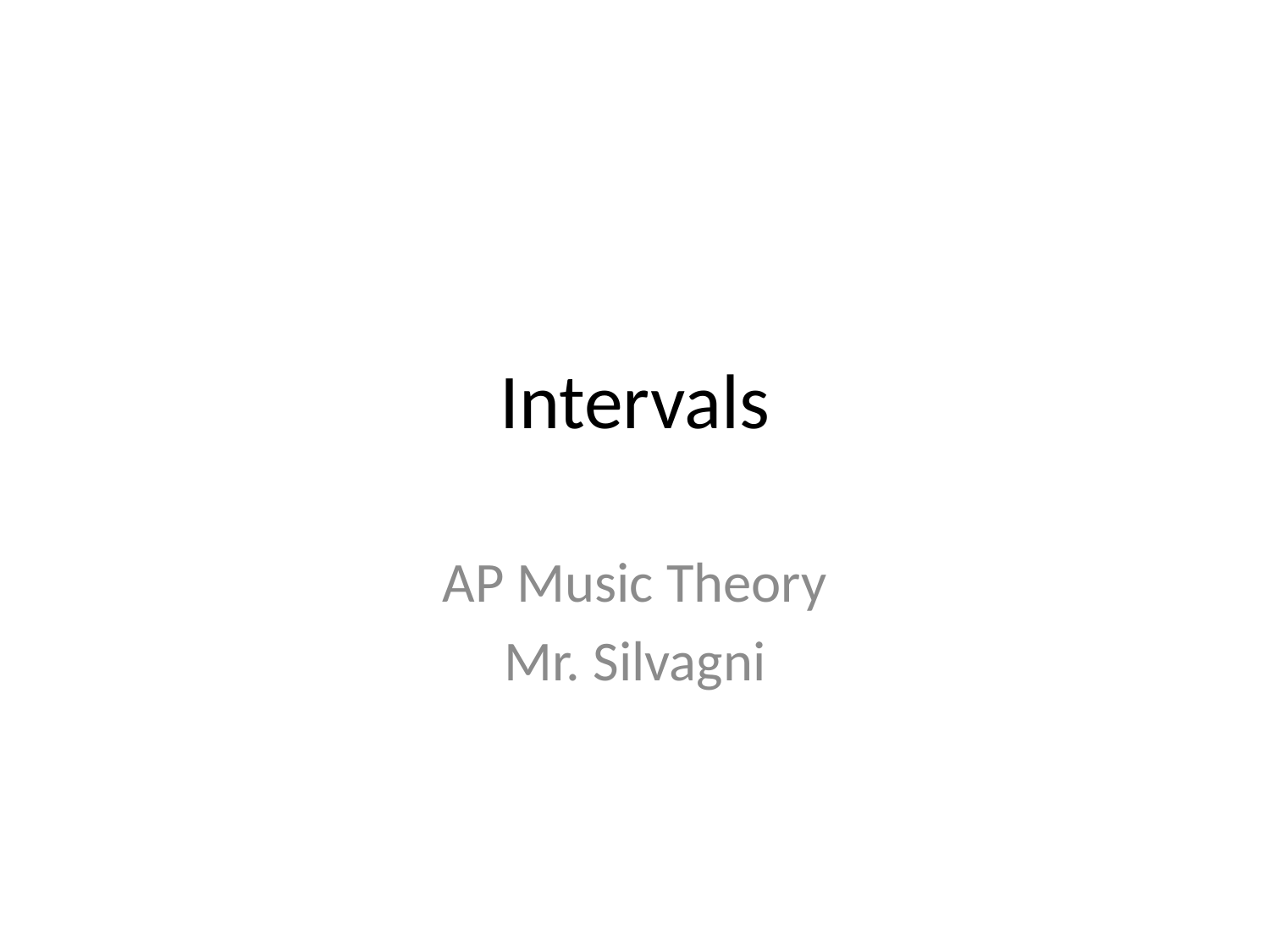

# Intervals
AP Music Theory
Mr. Silvagni